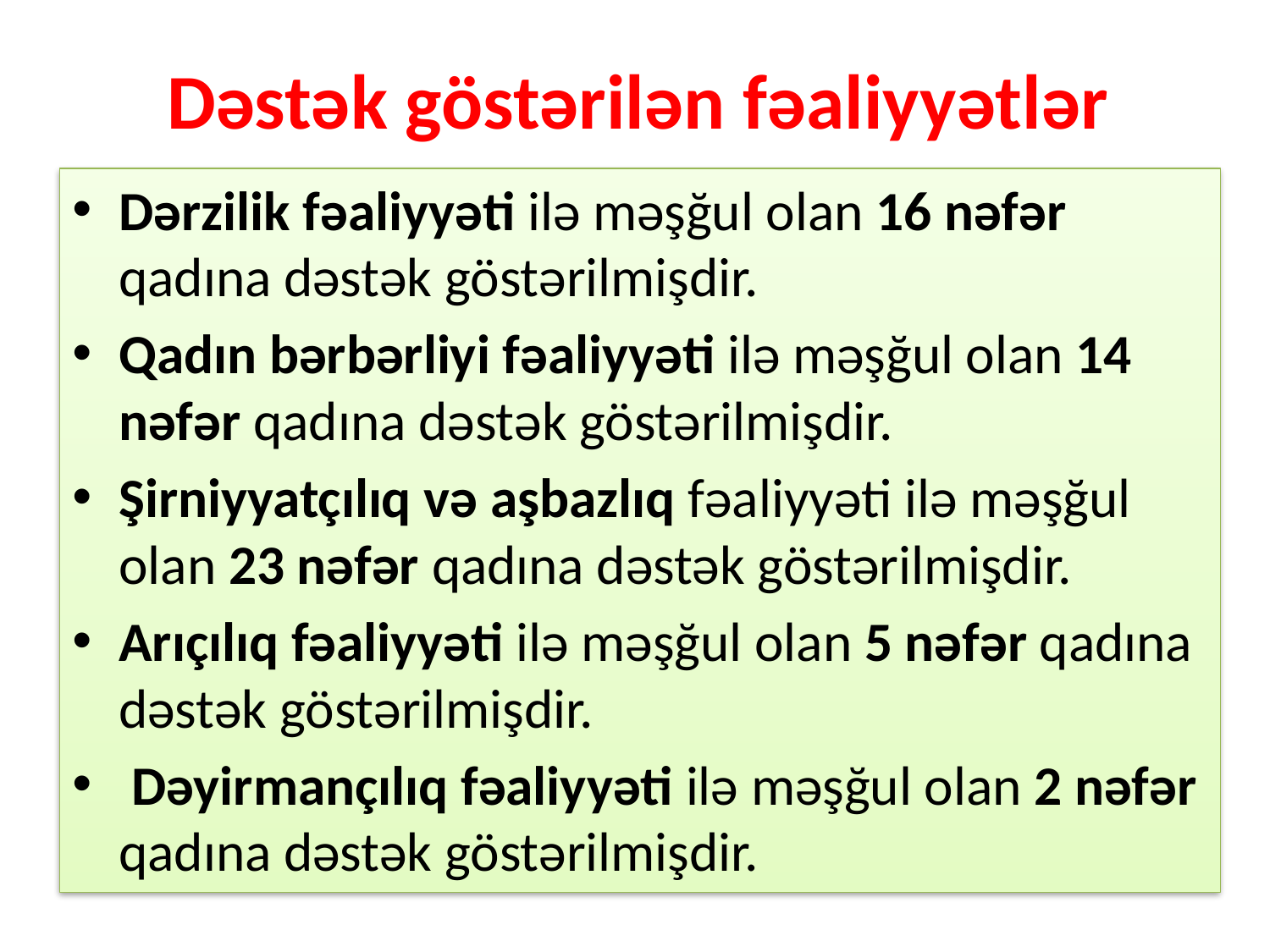

# Dəstək göstərilən fəaliyyətlər
Dərzilik fəaliyyəti ilə məşğul olan 16 nəfər qadına dəstək göstərilmişdir.
Qadın bərbərliyi fəaliyyəti ilə məşğul olan 14 nəfər qadına dəstək göstərilmişdir.
Şirniyyatçılıq və aşbazlıq fəaliyyəti ilə məşğul olan 23 nəfər qadına dəstək göstərilmişdir.
Arıçılıq fəaliyyəti ilə məşğul olan 5 nəfər qadına dəstək göstərilmişdir.
 Dəyirmançılıq fəaliyyəti ilə məşğul olan 2 nəfər qadına dəstək göstərilmişdir.